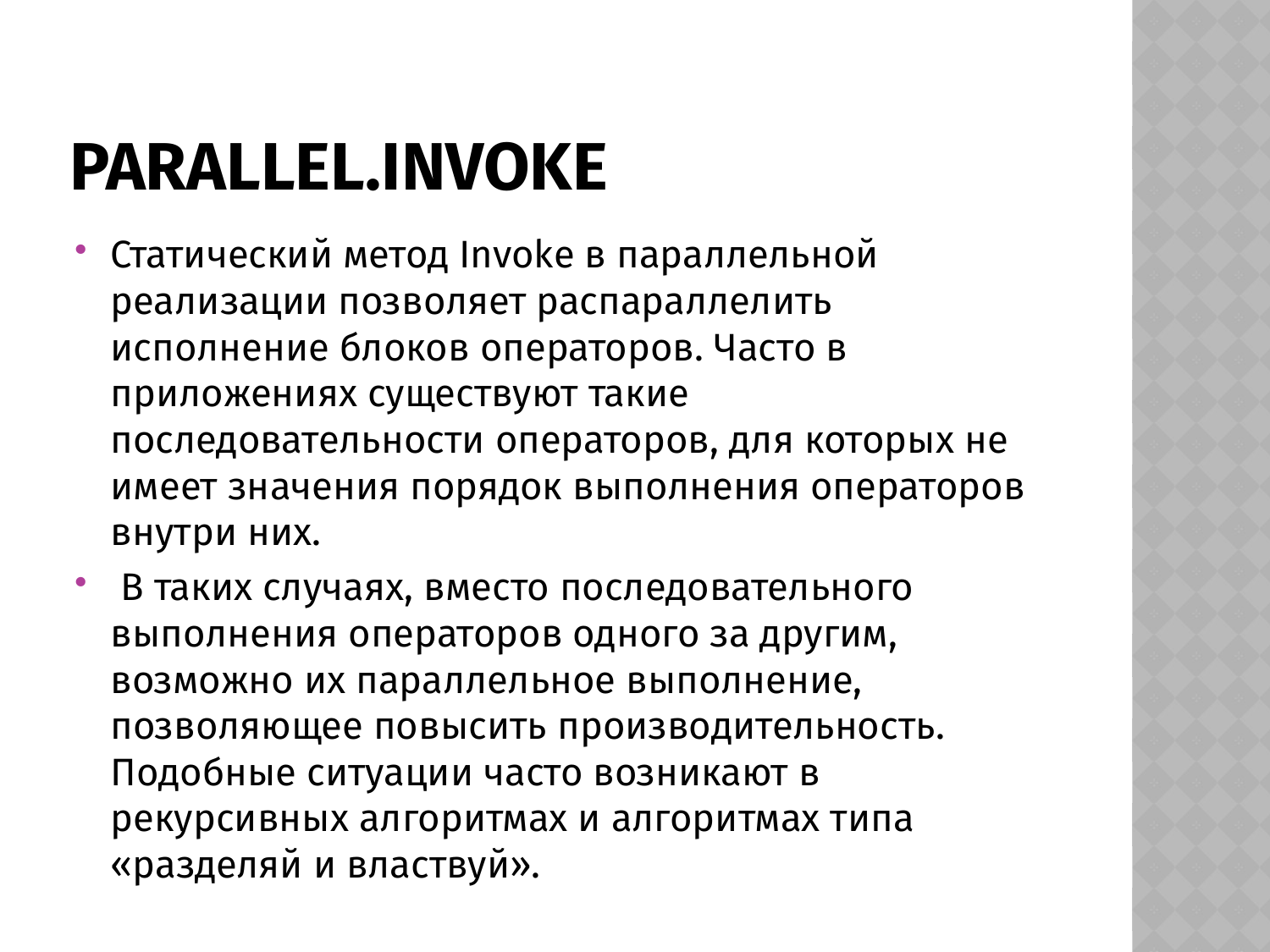

# Parallel.Invoke
Статический метод Invoke в параллельной реализации позволяет распараллелить исполнение блоков операторов. Часто в приложениях существуют такие последовательности операторов, для которых не имеет значения порядок выполнения операторов внутри них.
 В таких случаях, вместо последовательного выполнения операторов одного за другим, возможно их параллельное выполнение, позволяющее повысить производительность. Подобные ситуации часто возникают в рекурсивных алгоритмах и алгоритмах типа «разделяй и властвуй».